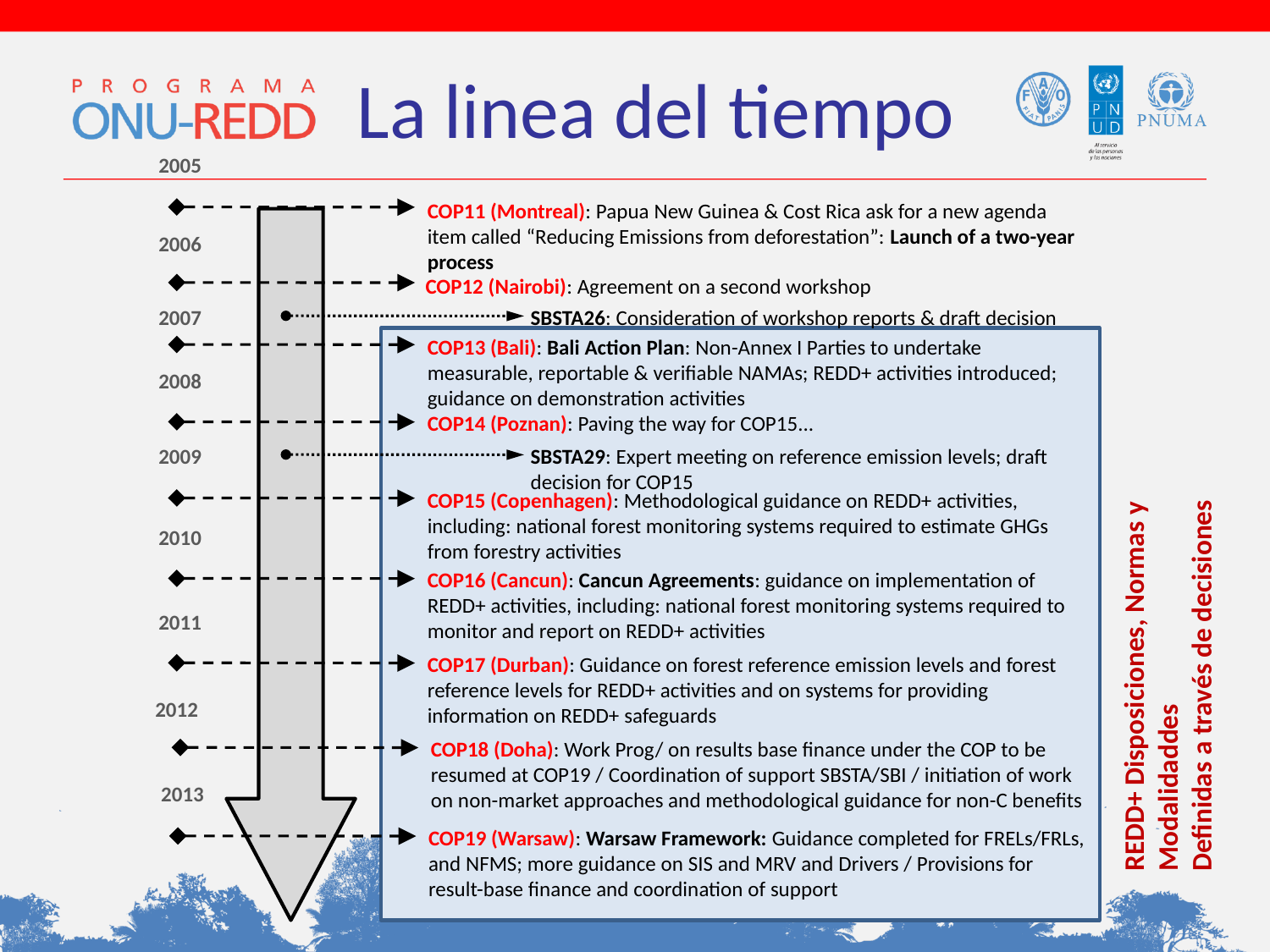

# La linea del tiempo
2005
COP11 (Montreal): Papua New Guinea & Cost Rica ask for a new agenda item called “Reducing Emissions from deforestation”: Launch of a two-year process

2006
COP12 (Nairobi): Agreement on a second workshop
2007
SBSTA26: Consideration of workshop reports & draft decision
COP13 (Bali): Bali Action Plan: Non-Annex I Parties to undertake measurable, reportable & verifiable NAMAs; REDD+ activities introduced; guidance on demonstration activities
2008
COP14 (Poznan): Paving the way for COP15...
2009
SBSTA29: Expert meeting on reference emission levels; draft decision for COP15
COP15 (Copenhagen): Methodological guidance on REDD+ activities, including: national forest monitoring systems required to estimate GHGs from forestry activities
2010
COP16 (Cancun): Cancun Agreements: guidance on implementation of REDD+ activities, including: national forest monitoring systems required to monitor and report on REDD+ activities
2011
COP17 (Durban): Guidance on forest reference emission levels and forest reference levels for REDD+ activities and on systems for providing information on REDD+ safeguards

REDD+ Disposiciones, Normas y Modalidaddes
Definidas a través de decisiones
2012
COP18 (Doha): Work Prog/ on results base finance under the COP to be resumed at COP19 / Coordination of support SBSTA/SBI / initiation of work on non-market approaches and methodological guidance for non-C benefits
2013
COP19 (Warsaw): Warsaw Framework: Guidance completed for FRELs/FRLs, and NFMS; more guidance on SIS and MRV and Drivers / Provisions for result-base finance and coordination of support